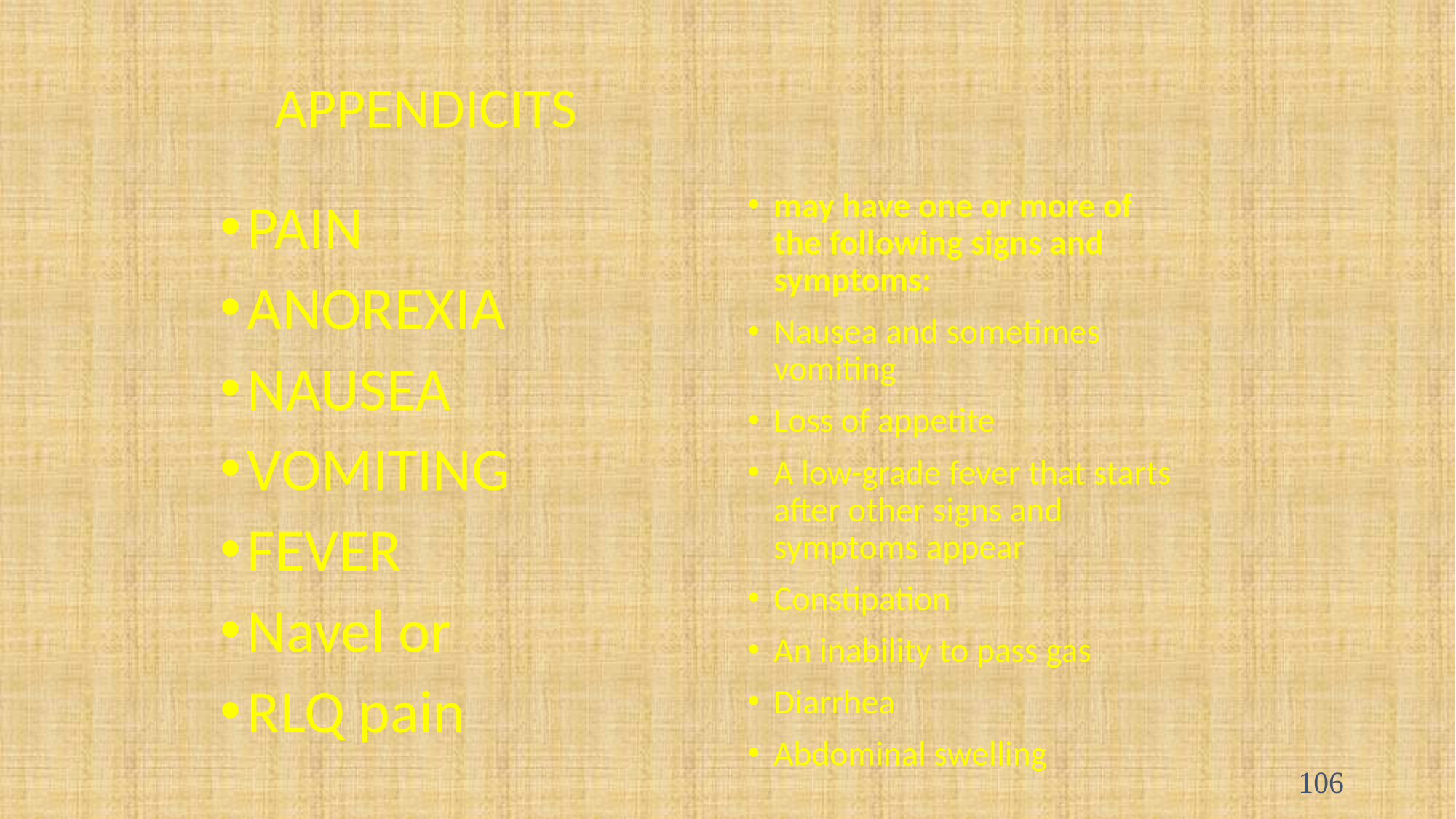

# APPENDICITS
may have one or more of the following signs and symptoms:
Nausea and sometimes vomiting
Loss of appetite
A low-grade fever that starts after other signs and symptoms appear
Constipation
An inability to pass gas
Diarrhea
Abdominal swelling
PAIN
ANOREXIA
NAUSEA
VOMITING
FEVER
Navel or
RLQ pain

106